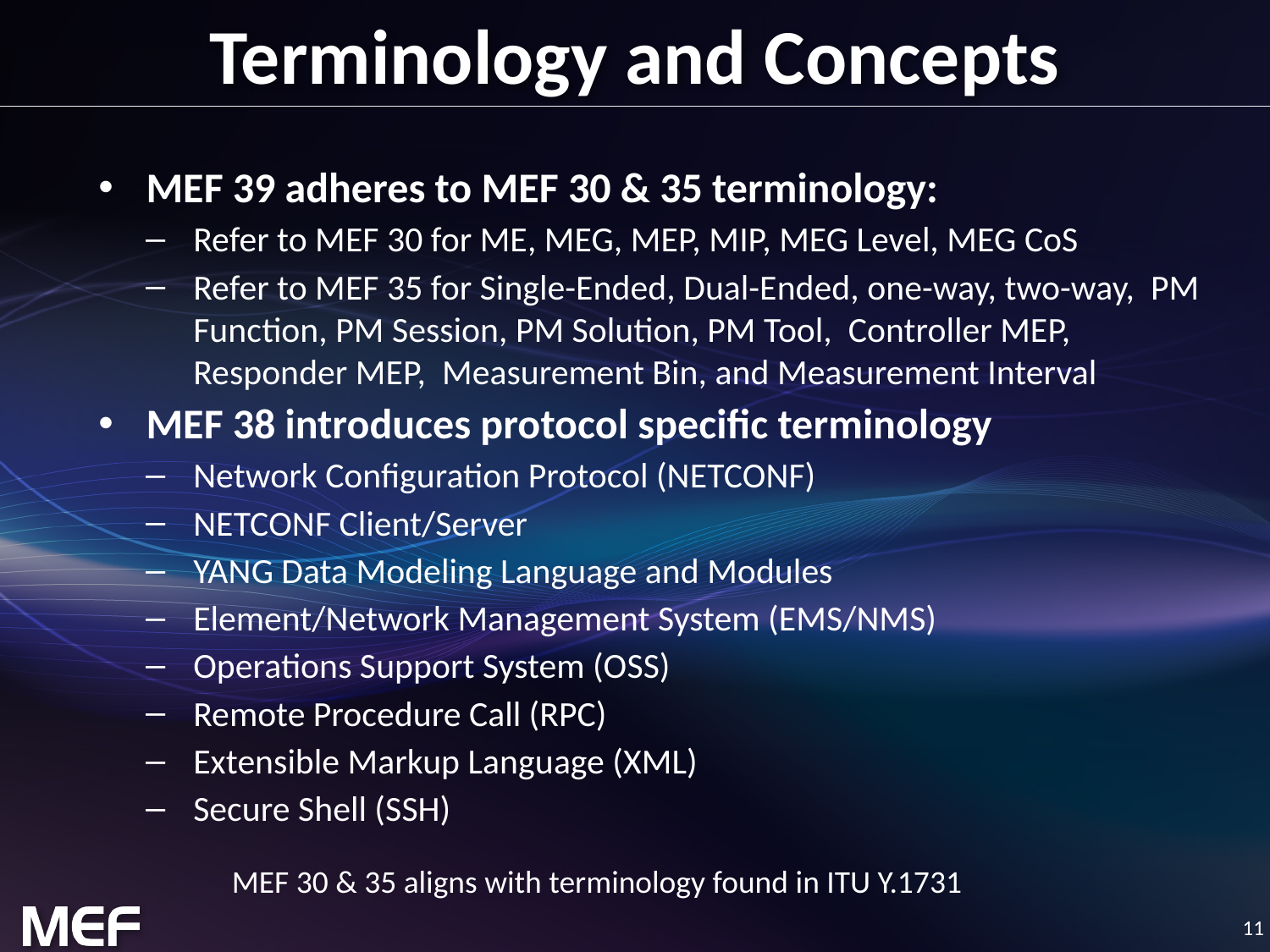

# Terminology and Concepts
MEF 39 adheres to MEF 30 & 35 terminology:
Refer to MEF 30 for ME, MEG, MEP, MIP, MEG Level, MEG CoS
Refer to MEF 35 for Single-Ended, Dual-Ended, one-way, two-way,  PM Function, PM Session, PM Solution, PM Tool,  Controller MEP, Responder MEP,  Measurement Bin, and Measurement Interval
MEF 38 introduces protocol specific terminology
Network Configuration Protocol (NETCONF)
NETCONF Client/Server
YANG Data Modeling Language and Modules
Element/Network Management System (EMS/NMS)
Operations Support System (OSS)
Remote Procedure Call (RPC)
Extensible Markup Language (XML)
Secure Shell (SSH)

MEF 30 & 35 aligns with terminology found in ITU Y.1731